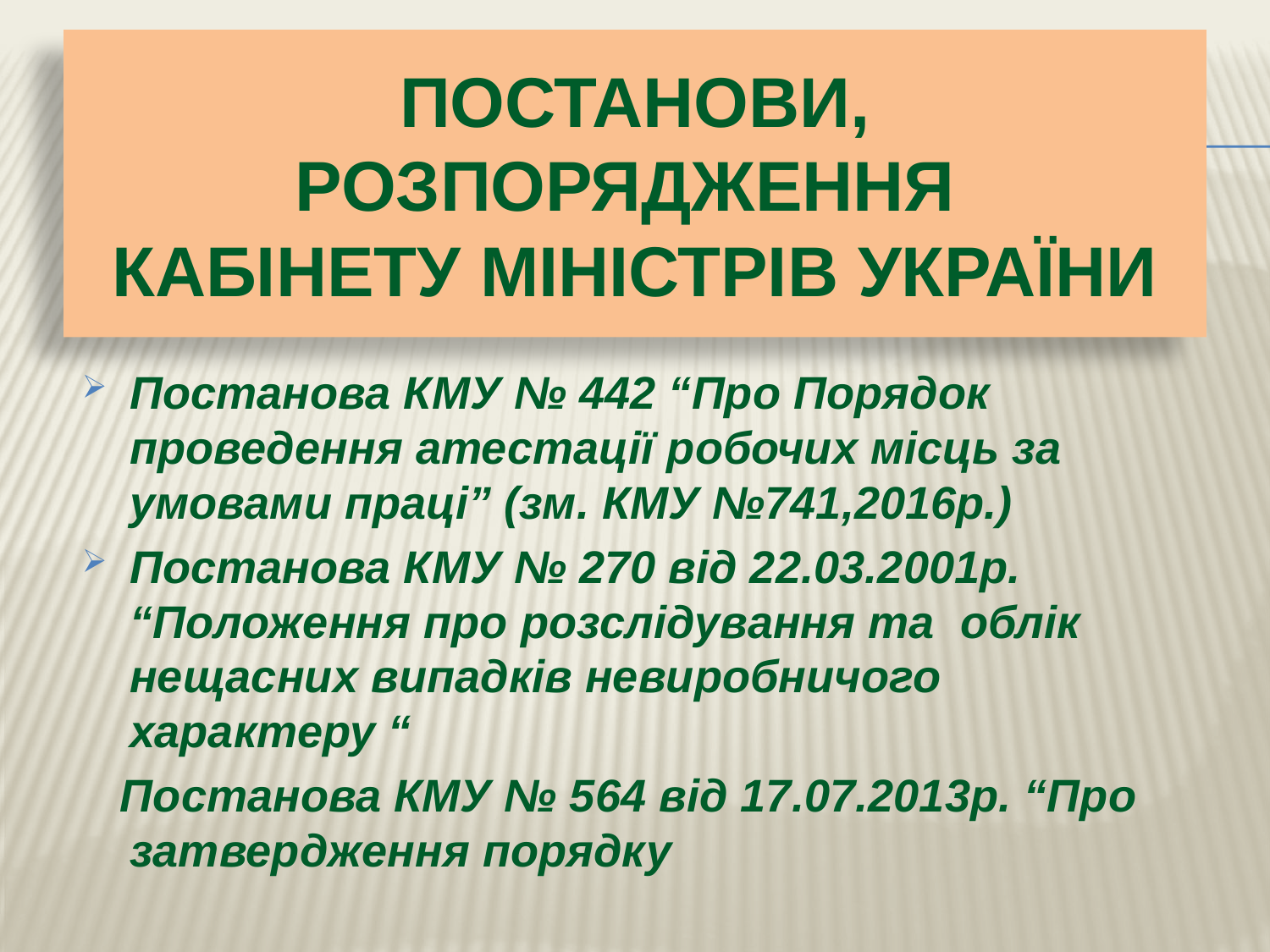

# ПОСТАНОВИ, РОЗПОРЯДЖЕННЯ КАБІНЕТУ МІНІСТРІВ УКРАЇНИ
Постанова КМУ № 442 “Про Порядок проведення атестації робочих місць за умовами праці” (зм. КМУ №741,2016р.)
Постанова КМУ № 270 від 22.03.2001р. “Положення про розслідування та  облік  нещасних випадків невиробничого характеру “
   Постанова КМУ № 564 від 17.07.2013р. “Про затвердження порядку